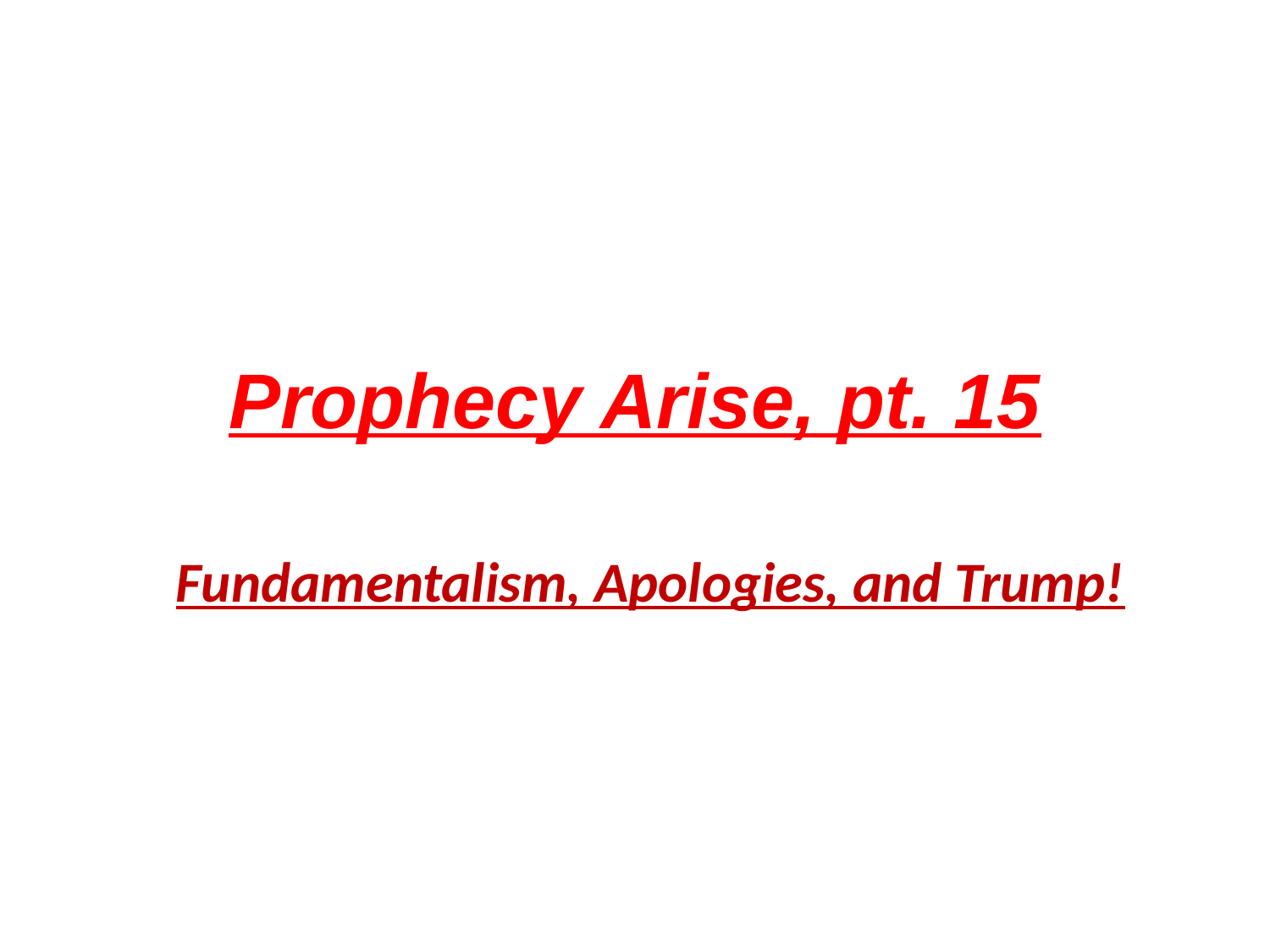

# Prophecy Arise, pt. 15
Fundamentalism, Apologies, and Trump!